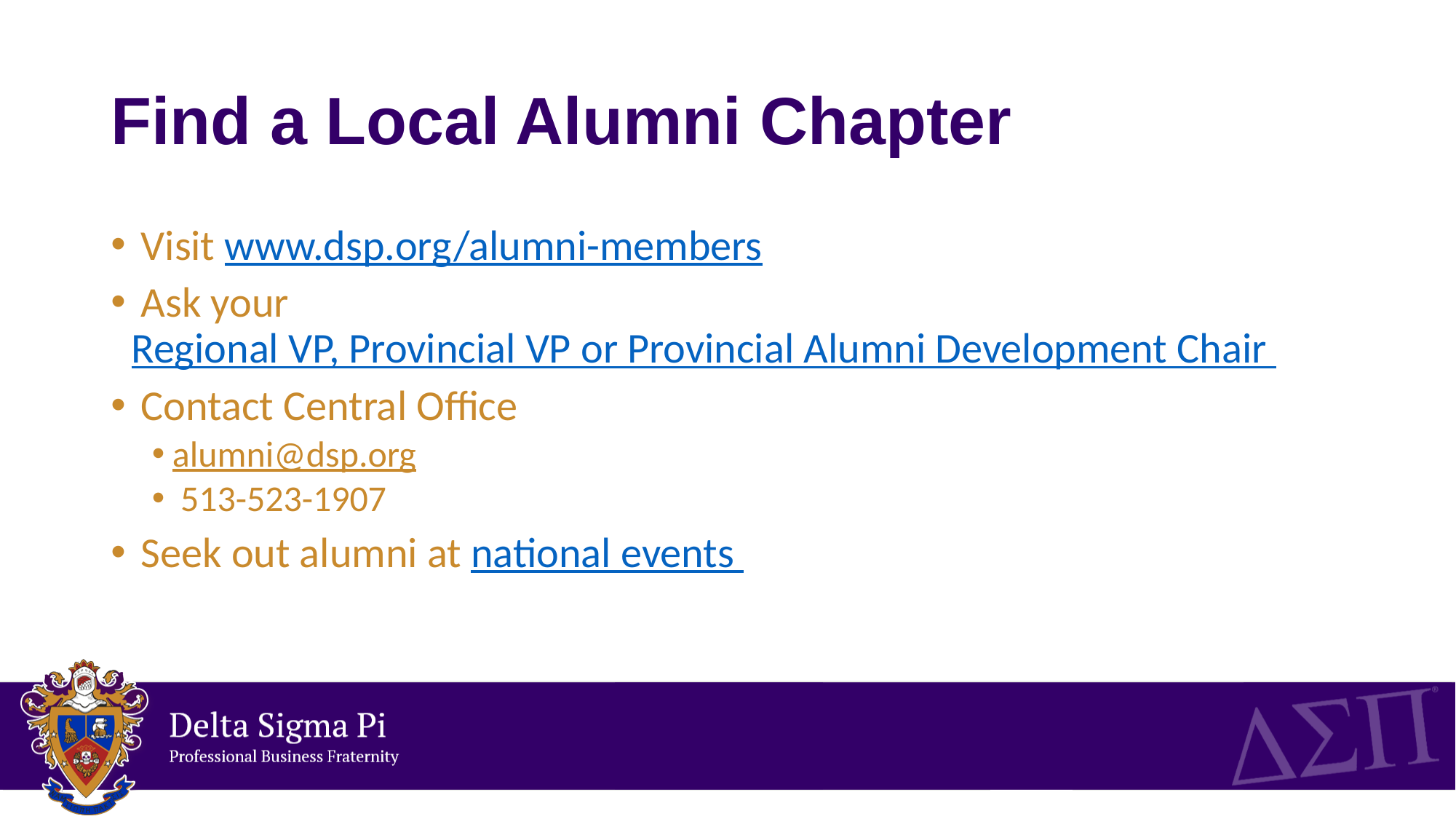

# Find a Local Alumni Chapter
 Visit www.dsp.org/alumni-members
 Ask your Regional VP, Provincial VP or Provincial Alumni Development Chair
 Contact Central Office
alumni@dsp.org
 513-523-1907
 Seek out alumni at national events